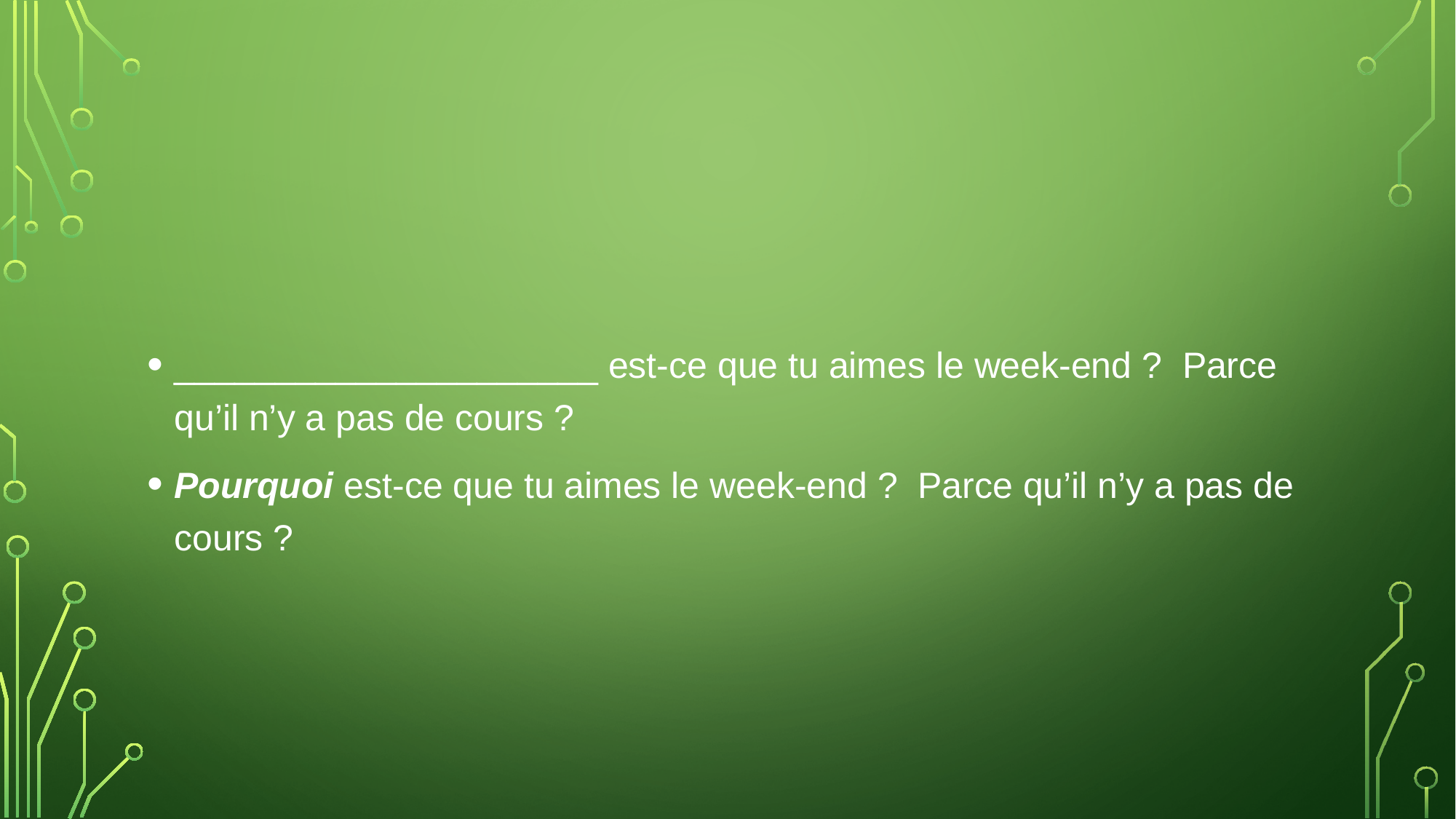

#

_____________________ est-ce que tu aimes le week-end ?  Parce qu’il n’y a pas de cours ?
Pourquoi est-ce que tu aimes le week-end ?  Parce qu’il n’y a pas de cours ?